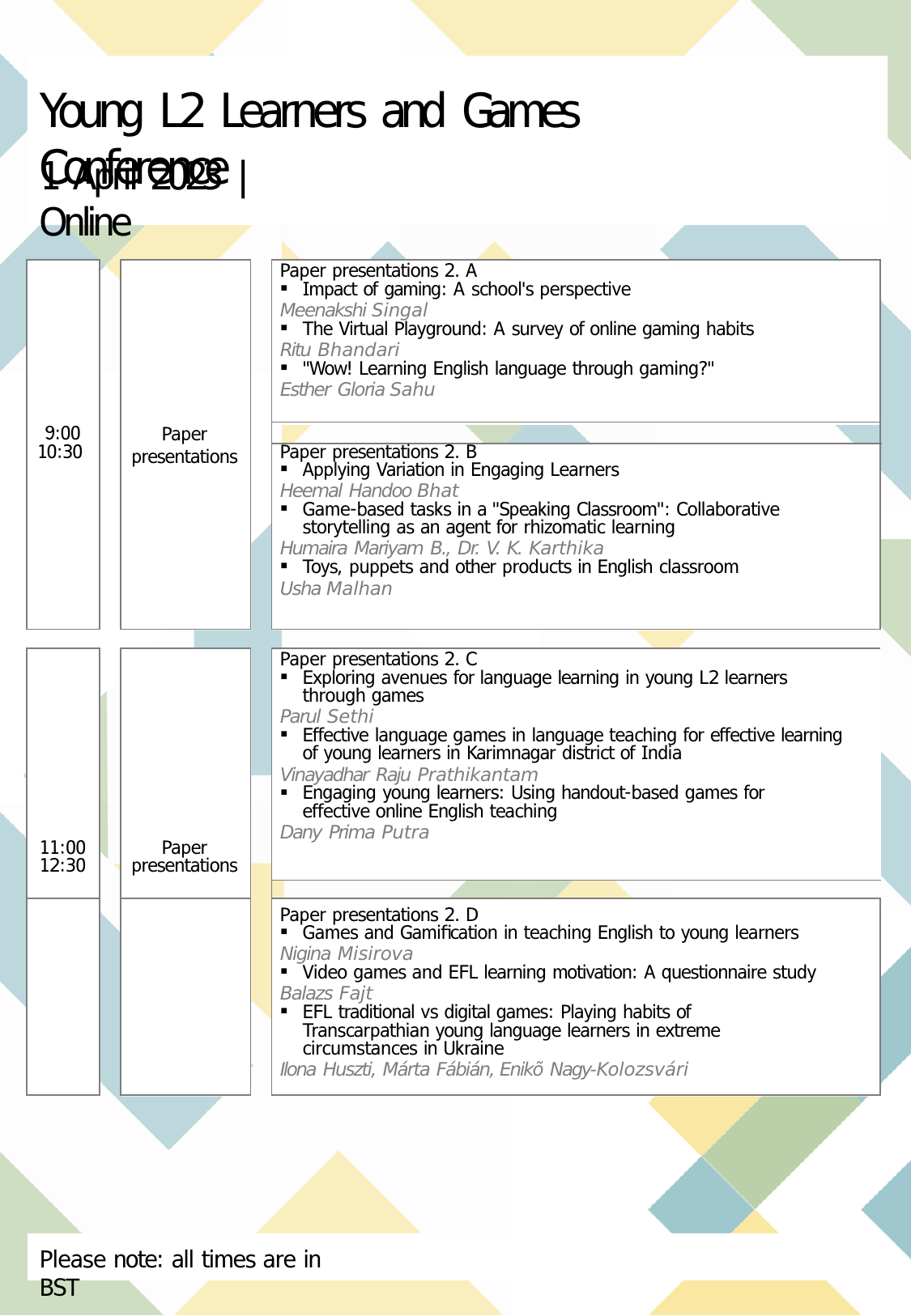

# Young L2 Learners and Games Conference
1 April 2023 | Online
|  |  |  |  | Paper presentations 2. A Impact of gaming: A school's perspective Meenakshi Singal The Virtual Playground: A survey of online gaming habits Ritu Bhandari "Wow! Learning English language through gaming?" Esther Gloria Sahu |
| --- | --- | --- | --- | --- |
| 9:00 10:30 |  | Paper presentations |  | Paper presentations 2. B Applying Variation in Engaging Learners Heemal Handoo Bhat Game-based tasks in a "Speaking Classroom": Collaborative storytelling as an agent for rhizomatic learning Humaira Mariyam B., Dr. V. K. Karthika Toys, puppets and other products in English classroom Usha Malhan |
|  |  |  |  |  |
| 11:00 12:30 |  | Paper presentations |  | Paper presentations 2. C Exploring avenues for language learning in young L2 learners through games Parul Sethi Effective language games in language teaching for effective learning of young learners in Karimnagar district of India Vinayadhar Raju Prathikantam Engaging young learners: Using handout-based games for effective online English teaching Dany Prima Putra |
|  |  |  |  | Paper presentations 2. D Games and Gamification in teaching English to young learners Nigina Misirova Video games and EFL learning motivation: A questionnaire study Balazs Fajt EFL traditional vs digital games: Playing habits of Transcarpathian young language learners in extreme circumstances in Ukraine Ilona Huszti, Márta Fábián, Enikõ Nagy-Kolozsvári |

Please note: all times are in BST